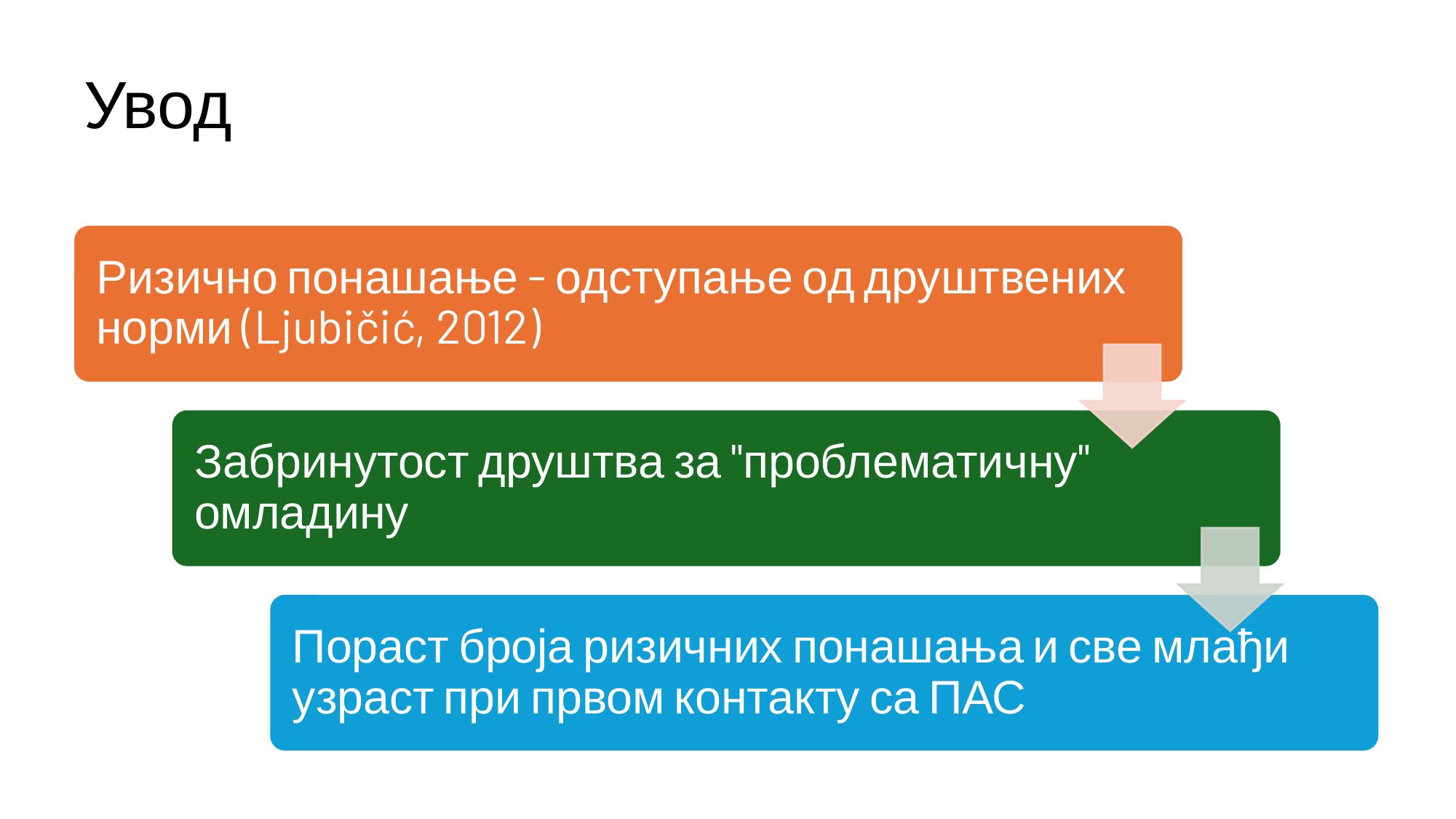

# Увод
Ризично понашање - одступање од друштвених норми (Ljubičić, 2012)
Забринутост друштва за "проблематичну" омладину
Пораст броја ризичних понашања и све млађи узраст при првом контакту са ПАС